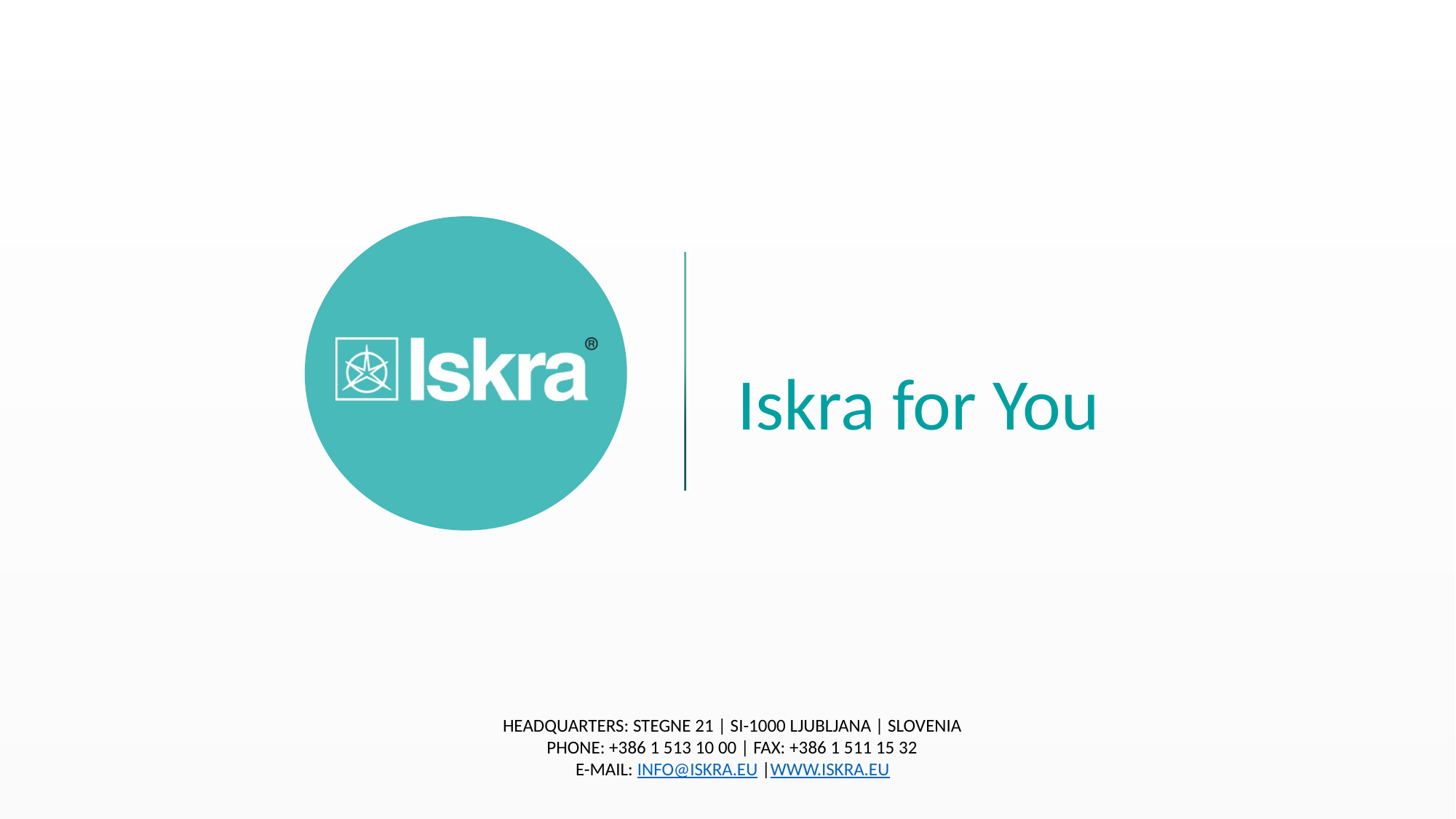

Iskra for You
HEADQUARTERS: STEGNE 21 | SI-1000 LJUBLJANA | SLOVENIA
PHONE: +386 1 513 10 00 | FAX: +386 1 511 15 32
E-MAIL: INFO@ISKRA.EU |WWW.ISKRA.EU